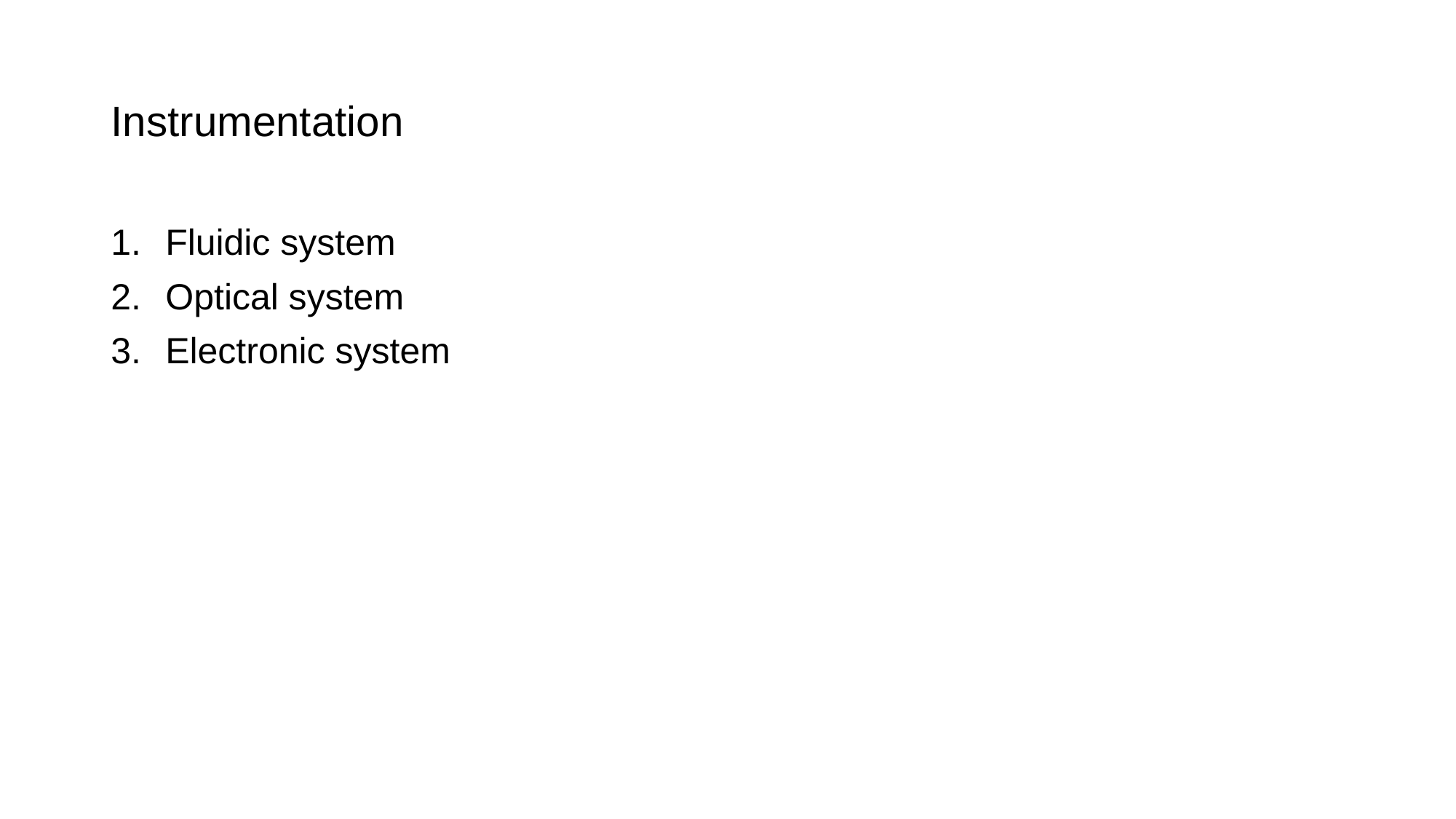

# Instrumentation
Fluidic system
Optical system
Electronic system